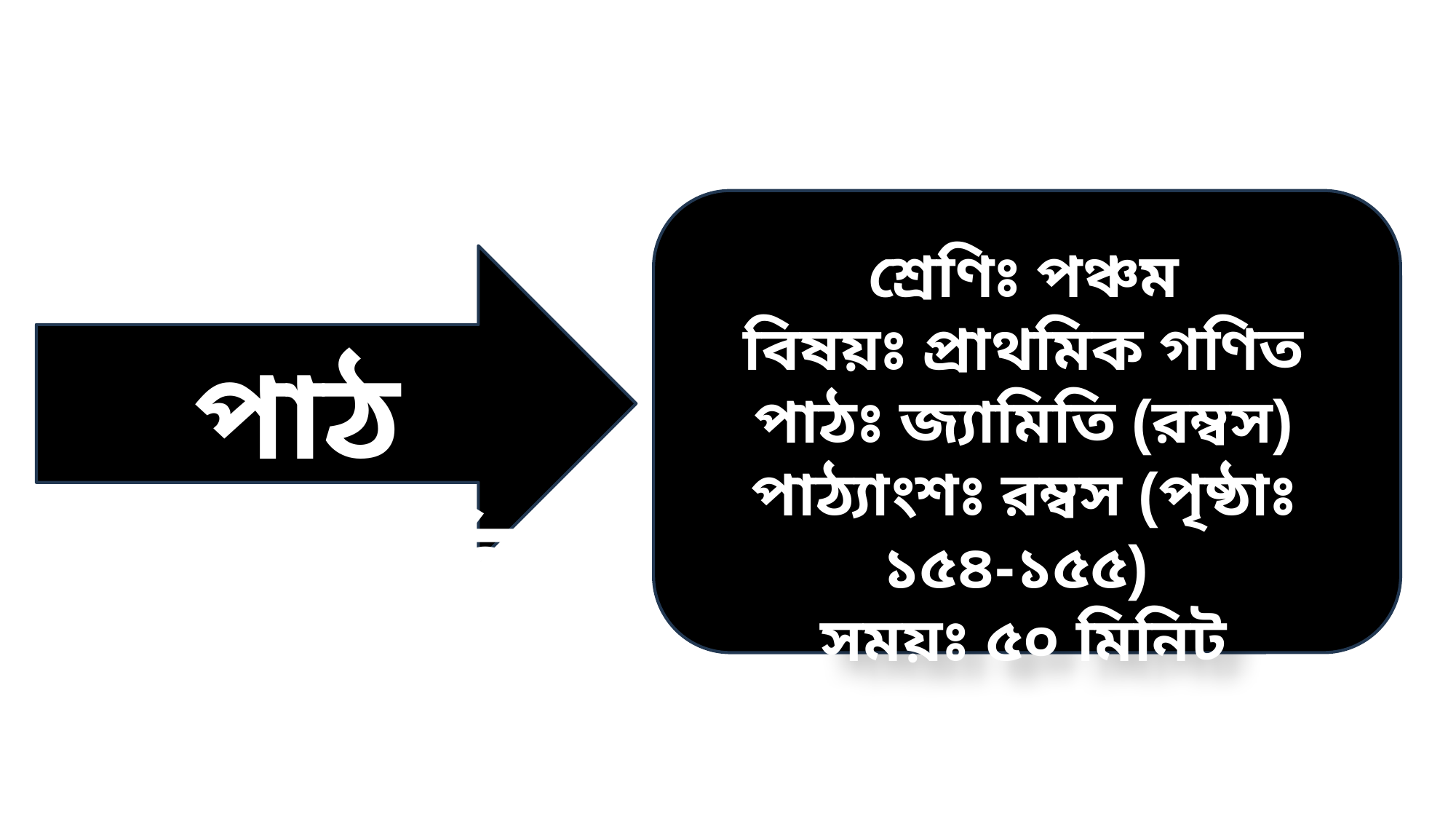

শ্রেণিঃ পঞ্চম
বিষয়ঃ প্রাথমিক গণিত
পাঠঃ জ্যামিতি (রম্বস)
পাঠ্যাংশঃ রম্বস (পৃষ্ঠাঃ ১৫৪-১৫৫)
সময়ঃ ৫০ মিনিট

পাঠ পরিচিতি